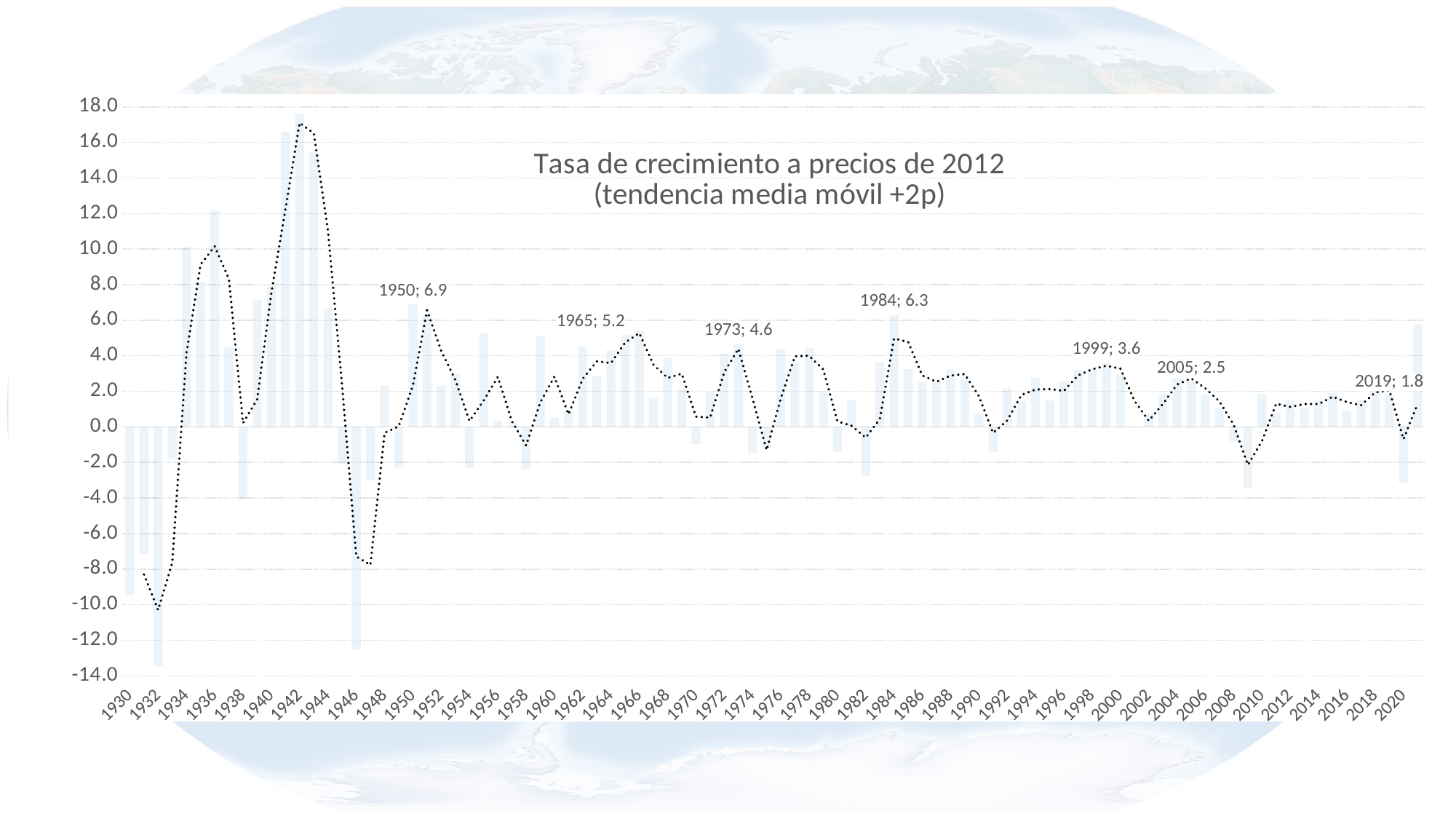

### Chart: Tasa de crecimiento a precios de 2012
(tendencia media móvil +2p)

| Category | PIB |
|---|---|
| 1930 | -9.474146448567353 |
| 1931 | -7.130730050933792 |
| 1932 | -13.463045181509543 |
| 1933 | -1.8107741059302924 |
| 1934 | 10.11218687567235 |
| 1935 | 8.150732728541527 |
| 1936 | 12.1564072783585 |
| 1937 | 4.487400759406285 |
| 1938 | -4.063429137760153 |
| 1939 | 7.151056014692372 |
| 1940 | 7.916443492233526 |
| 1941 | 16.58725431804646 |
| 1942 | 17.607492550021277 |
| 1943 | 15.413016723376543 |
| 1944 | 6.661648475724505 |
| 1945 | -2.064220183486242 |
| 1946 | -12.520266618627275 |
| 1947 | -3.0203185063152063 |
| 1948 | 2.335787089467729 |
| 1949 | -2.2686401991976766 |
| 1950 | 6.893135173389936 |
| 1951 | 6.223516949152554 |
| 1952 | 2.324856644228362 |
| 1953 | 2.972528476579157 |
| 1954 | -2.307009760425899 |
| 1955 | 5.261883136542551 |
| 1956 | 0.34514496088358726 |
| 1957 | 0.28089887640450684 |
| 1958 | -2.372377522437546 |
| 1959 | 5.129406253659681 |
| 1960 | 0.5124206305001593 |
| 1961 | 0.903247257009852 |
| 1962 | 4.5032676149157 |
| 1963 | 2.8640496084922944 |
| 1964 | 4.311842239705726 |
| 1965 | 5.171907140758151 |
| 1966 | 5.373940579305199 |
| 1967 | 1.6307229980555178 |
| 1968 | 3.874418402400309 |
| 1969 | 2.109845947756213 |
| 1970 | -0.9634306329944167 |
| 1971 | 1.9994204578382977 |
| 1972 | 4.139610389610397 |
| 1973 | 4.641465315666409 |
| 1974 | -1.4487356150608974 |
| 1975 | -1.1677121910664425 |
| 1976 | 4.370435514090161 |
| 1977 | 3.57561547479483 |
| 1978 | 4.428409734012433 |
| 1979 | 2.028857878336268 |
| 1980 | -1.4042426053181885 |
| 1981 | 1.5218855218855225 |
| 1982 | -2.739453435924645 |
| 1983 | 3.641819545795542 |
| 1984 | 6.300585641903012 |
| 1985 | 3.2467733448884246 |
| 1986 | 2.52712992385635 |
| 1987 | 2.540861378322276 |
| 1988 | 3.2335329341317305 |
| 1989 | 2.698596840128161 |
| 1990 | 0.7476937145316072 |
| 1991 | -1.4282281961611432 |
| 1992 | 2.155779438847375 |
| 1993 | 1.4262990455991371 |
| 1994 | 2.775890009932567 |
| 1995 | 1.4750762970498386 |
| 1996 | 2.5714285714285836 |
| 1997 | 3.205786052875908 |
| 1998 | 3.2719352242057056 |
| 1999 | 3.6038514442916068 |
| 2000 | 2.9452115418658167 |
| 2001 | -0.04513896352341362 |
| 2002 | 0.7311513483291066 |
| 2003 | 1.8509030357371614 |
| 2004 | 2.9197845270284404 |
| 2005 | 2.5273919595943113 |
| 2006 | 1.8115726118824966 |
| 2007 | 1.0379475173153878 |
| 2008 | -0.8148763203120524 |
| 2009 | -3.4537136182225225 |
| 2010 | 1.8471093545199722 |
| 2011 | 0.750391034906059 |
| 2012 | 1.491569390402077 |
| 2013 | 1.0785167973666319 |
| 2014 | 1.488448718439912 |
| 2015 | 1.9045282092904756 |
| 2016 | 0.8853819367266738 |
| 2017 | 1.5385745235559654 |
| 2018 | 2.3397945899030788 |
| 2019 | 1.7633131912788542 |
| 2020 | -3.142579345787894 |
| 2021 | 5.766679812139259 |